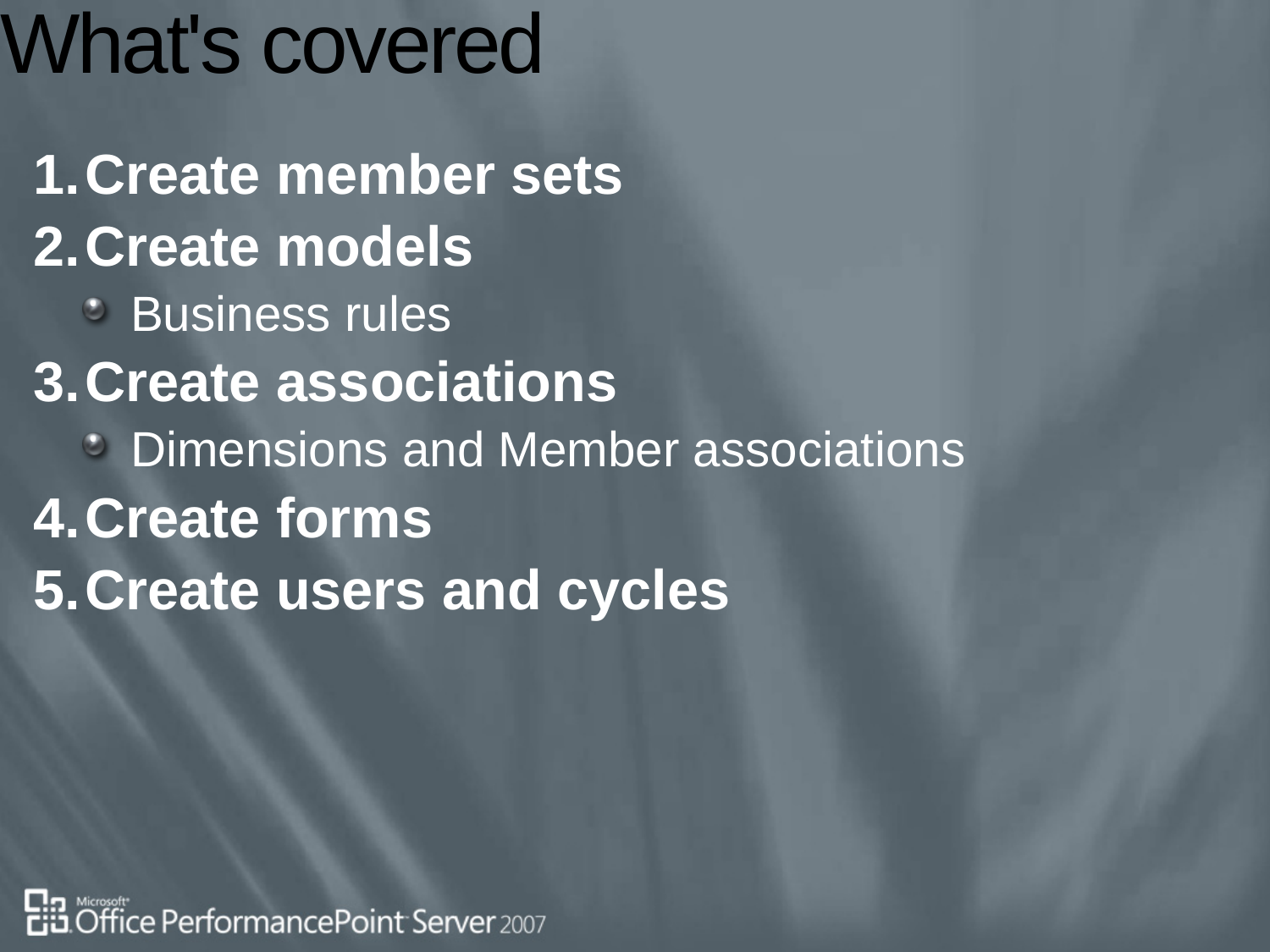

# What's covered
Create member sets
Create models
Business rules
Create associations
Dimensions and Member associations
Create forms
Create users and cycles